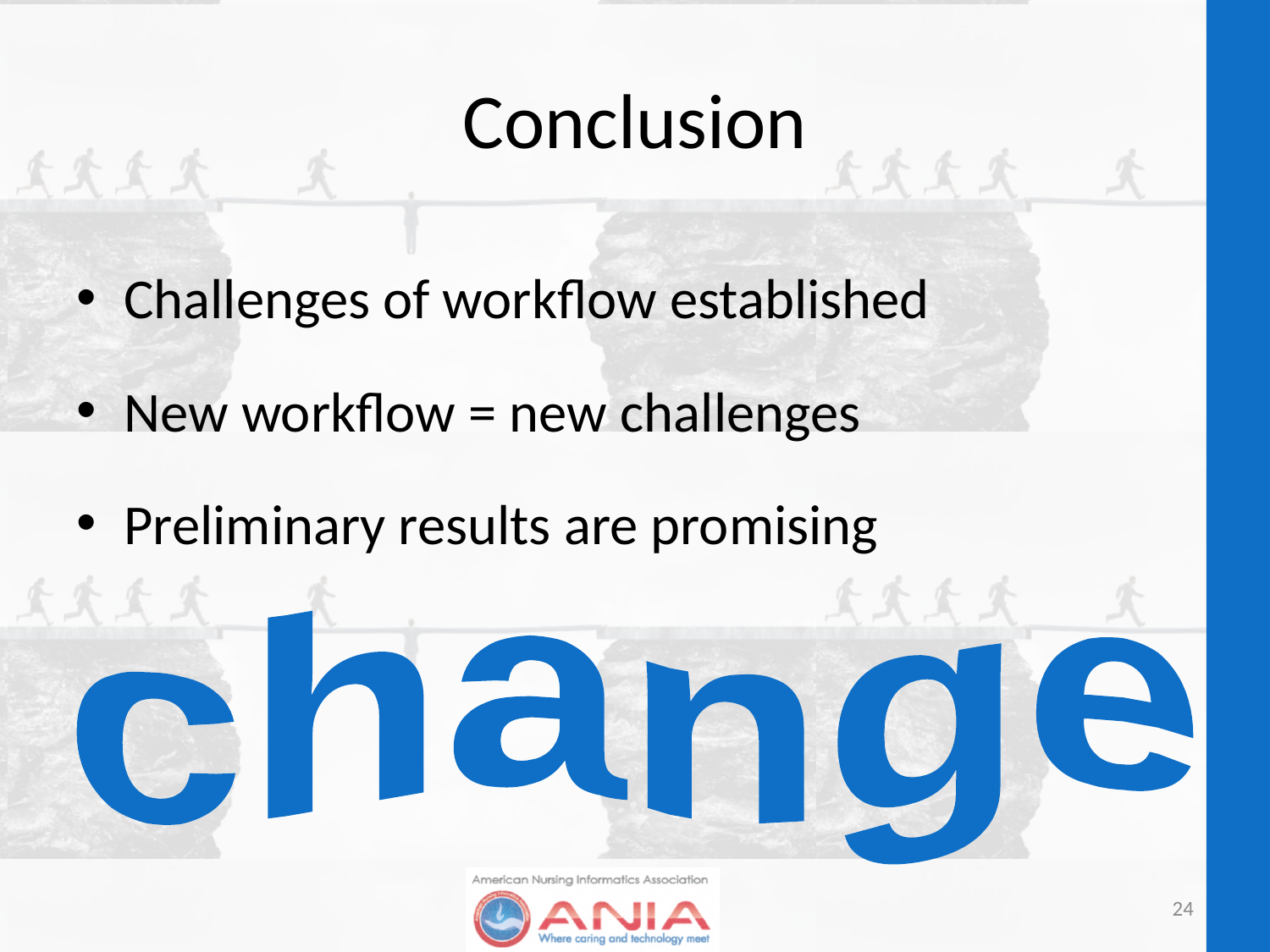

# Conclusion
Challenges of workflow established
New workflow = new challenges
Preliminary results are promising

change
24